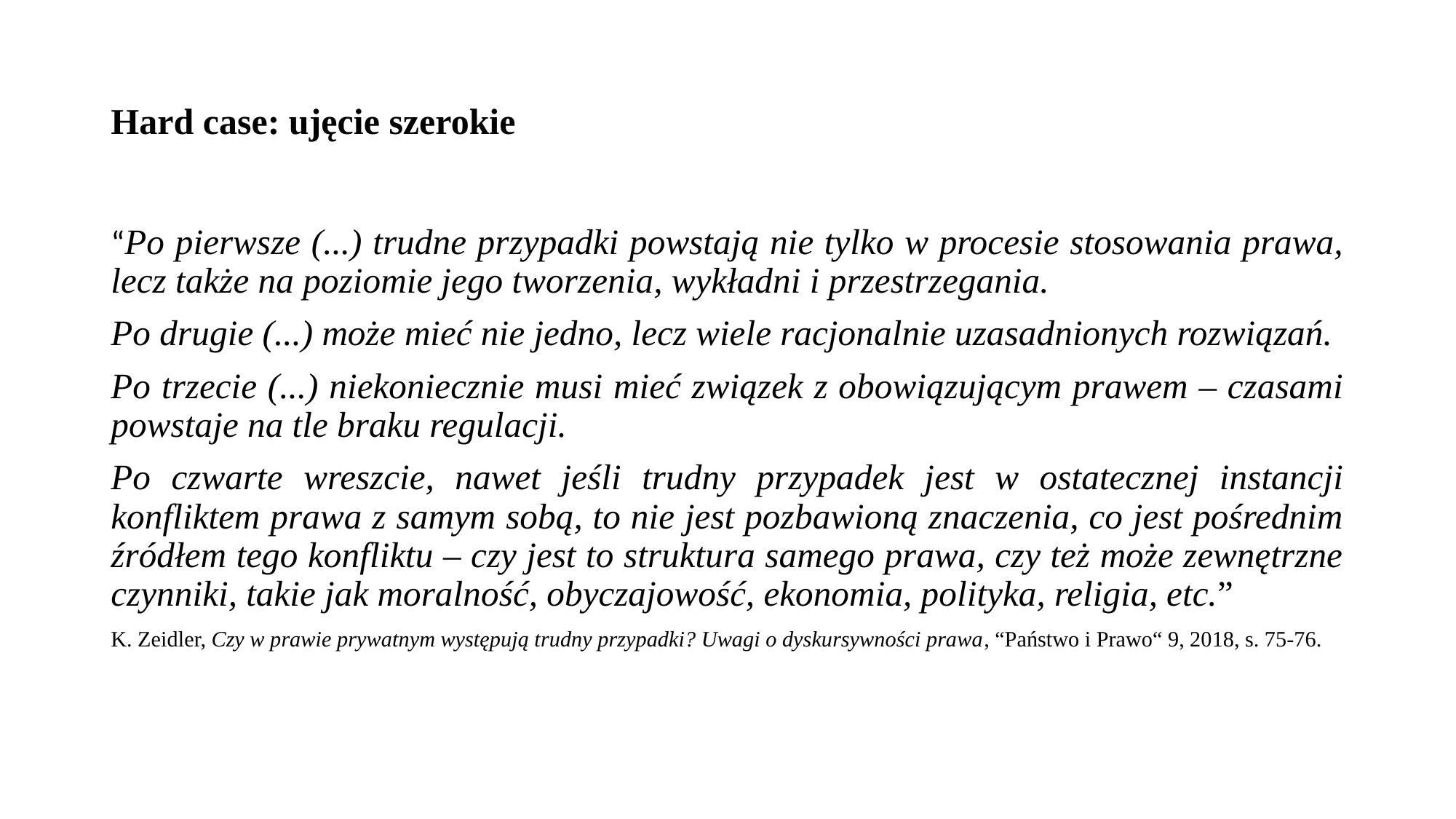

# Hard case: ujęcie szerokie
“Po pierwsze (...) trudne przypadki powstają nie tylko w procesie stosowania prawa, lecz także na poziomie jego tworzenia, wykładni i przestrzegania.
Po drugie (...) może mieć nie jedno, lecz wiele racjonalnie uzasadnionych rozwiązań.
Po trzecie (...) niekoniecznie musi mieć związek z obowiązującym prawem – czasami powstaje na tle braku regulacji.
Po czwarte wreszcie, nawet jeśli trudny przypadek jest w ostatecznej instancji konfliktem prawa z samym sobą, to nie jest pozbawioną znaczenia, co jest pośrednim źródłem tego konfliktu – czy jest to struktura samego prawa, czy też może zewnętrzne czynniki, takie jak moralność, obyczajowość, ekonomia, polityka, religia, etc.”
K. Zeidler, Czy w prawie prywatnym występują trudny przypadki? Uwagi o dyskursywności prawa, “Państwo i Prawo“ 9, 2018, s. 75-76.